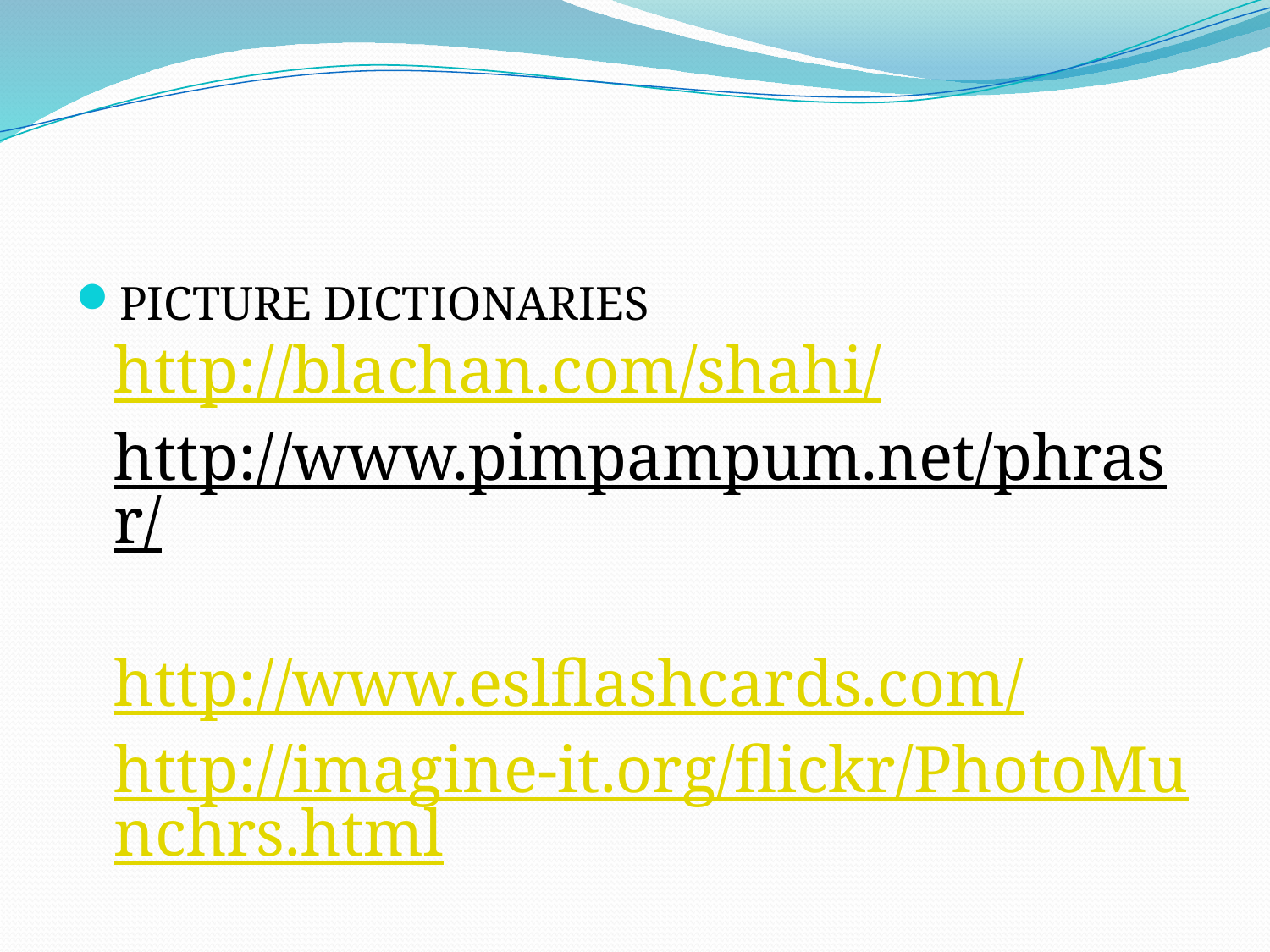

#
PICTURE DICTIONARIES
http://blachan.com/shahi/
http://www.pimpampum.net/phrasr/
http://www.eslflashcards.com/
http://imagine-it.org/flickr/PhotoMunchrs.html